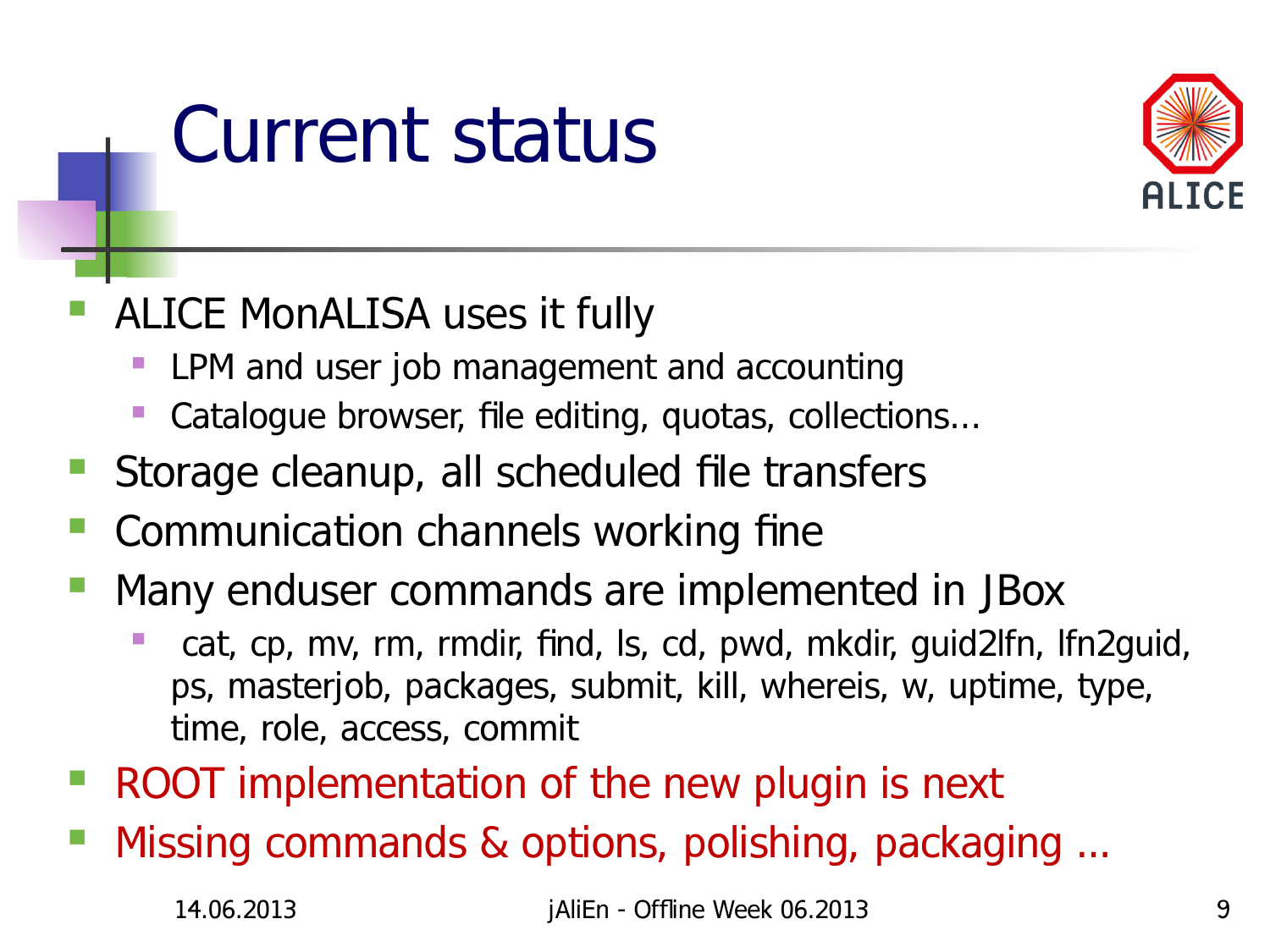

# Current status
ALICE MonALISA uses it fully
LPM and user job management and accounting
Catalogue browser, file editing, quotas, collections...
Storage cleanup, all scheduled file transfers
Communication channels working fine
Many end­user commands are implemented in JBox
 cat, cp, mv, rm, rmdir, find, ls, cd, pwd, mkdir, guid2lfn, lfn2guid, ps, masterjob, packages, submit, kill, whereis, w, uptime, type, time, role, access, commit
ROOT implementation of the new plugin is next
Missing commands & options, polishing, packaging …
14.06.2013
jAliEn - Offline Week 06.2013
9